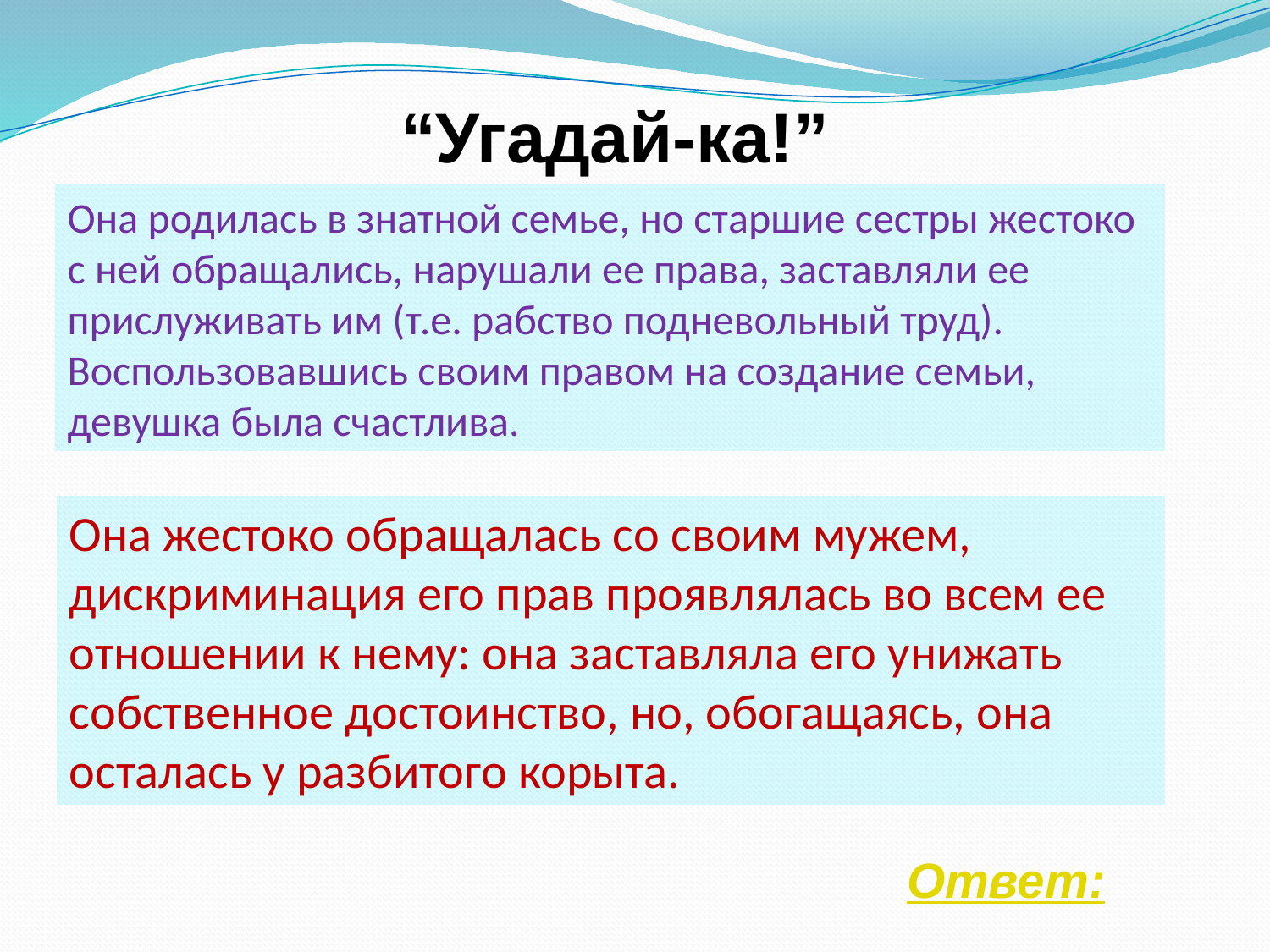

“Угадай-ка!”
Она родилась в знатной семье, но старшие сестры жестоко с ней обращались, нарушали ее права, заставляли ее прислуживать им (т.е. рабство подневольный труд). Воспользовавшись своим правом на создание семьи, девушка была счастлива.
Она жестоко обращалась со своим мужем, дискриминация его прав проявлялась во всем ее отношении к нему: она заставляла его унижать собственное достоинство, но, обогащаясь, она осталась у разбитого корыта.
Ответ: